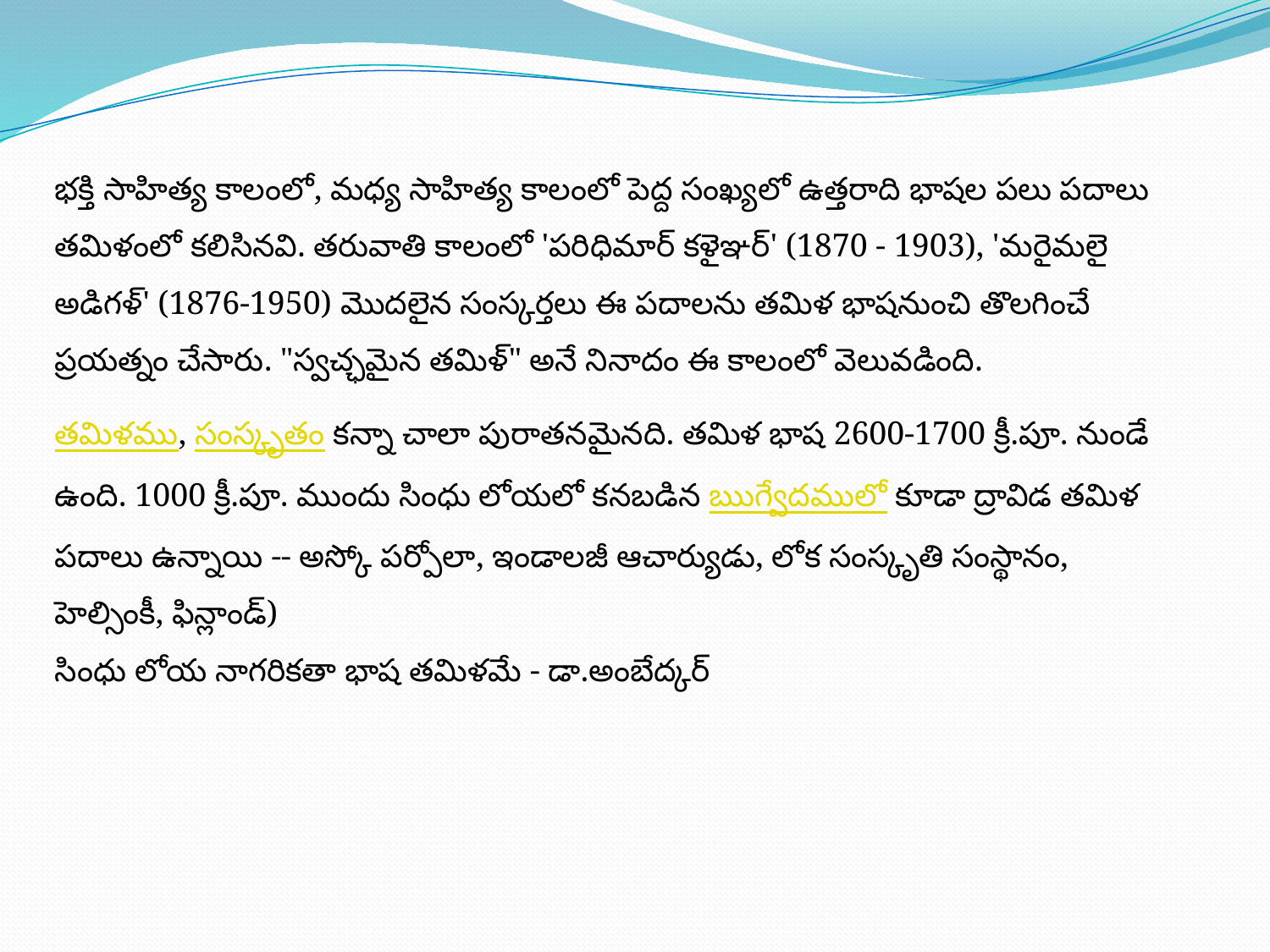

భక్తి సాహిత్య కాలంలో, మధ్య సాహిత్య కాలంలో పెద్ద సంఖ్యలో ఉత్తరాది భాషల పలు పదాలు తమిళంలో కలిసినవి. తరువాతి కాలంలో 'పరిధిమార్ కళైఞర్' (1870 - 1903), 'మరైమలై అడిగళ్' (1876-1950) మొదలైన సంస్కర్తలు ఈ పదాలను తమిళ భాషనుంచి తొలగించే ప్రయత్నం చేసారు. "స్వచ్ఛమైన తమిళ్" అనే నినాదం ఈ కాలంలో వెలువడింది.
తమిళము, సంస్కృతం కన్నా చాలా పురాతనమైనది. తమిళ భాష 2600-1700 క్రీ.పూ. నుండే ఉంది. 1000 క్రీ.పూ. ముందు సింధు లోయలో కనబడిన ఋగ్వేదములో కూడా ద్రావిడ తమిళ పదాలు ఉన్నాయి -- అస్కో పర్పోలా, ఇండాలజీ ఆచార్యుడు, లోక సంస్కృతి సంస్థానం, హెల్సింకీ, ఫిన్లాండ్)
సింధు లోయ నాగరికతా భాష తమిళమే - డా.అంబేద్కర్